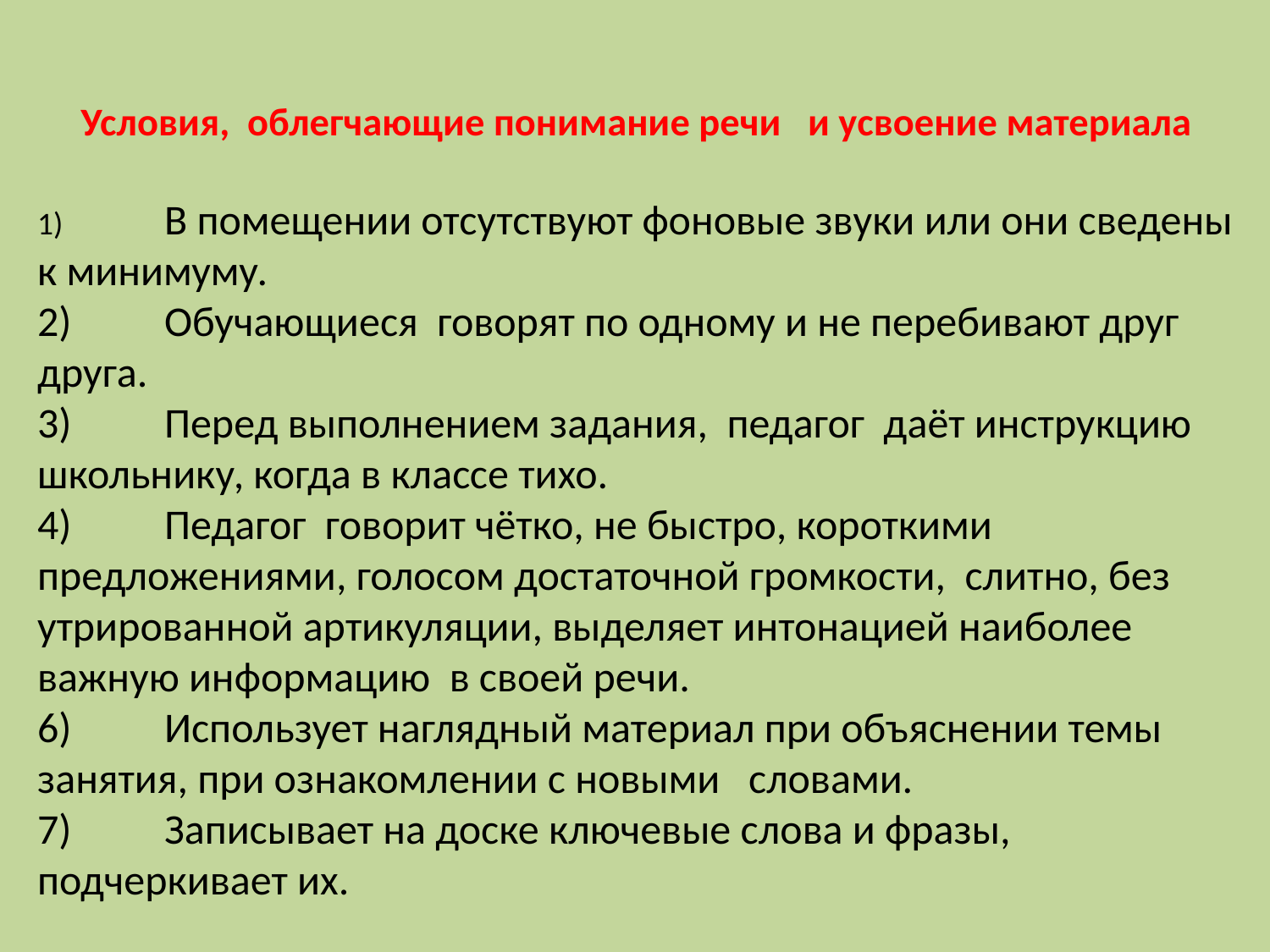

# Условия,  облегчающие понимание речи   и усвоение материала
1)	В помещении отсутствуют фоновые звуки или они сведены к минимуму.
2)	Обучающиеся  говорят по одному и не перебивают друг друга.
3)	Перед выполнением задания,  педагог  даёт инструкцию школьнику, когда в классе тихо.
4)	Педагог  говорит чётко, не быстро, короткими предложениями, голосом достаточной громкости,  слитно, без утрированной артикуляции, выделяет интонацией наиболее важную информацию  в своей речи.
6)	Использует наглядный материал при объяснении темы занятия, при ознакомлении с новыми   словами.
7)	Записывает на доске ключевые слова и фразы, подчеркивает их.